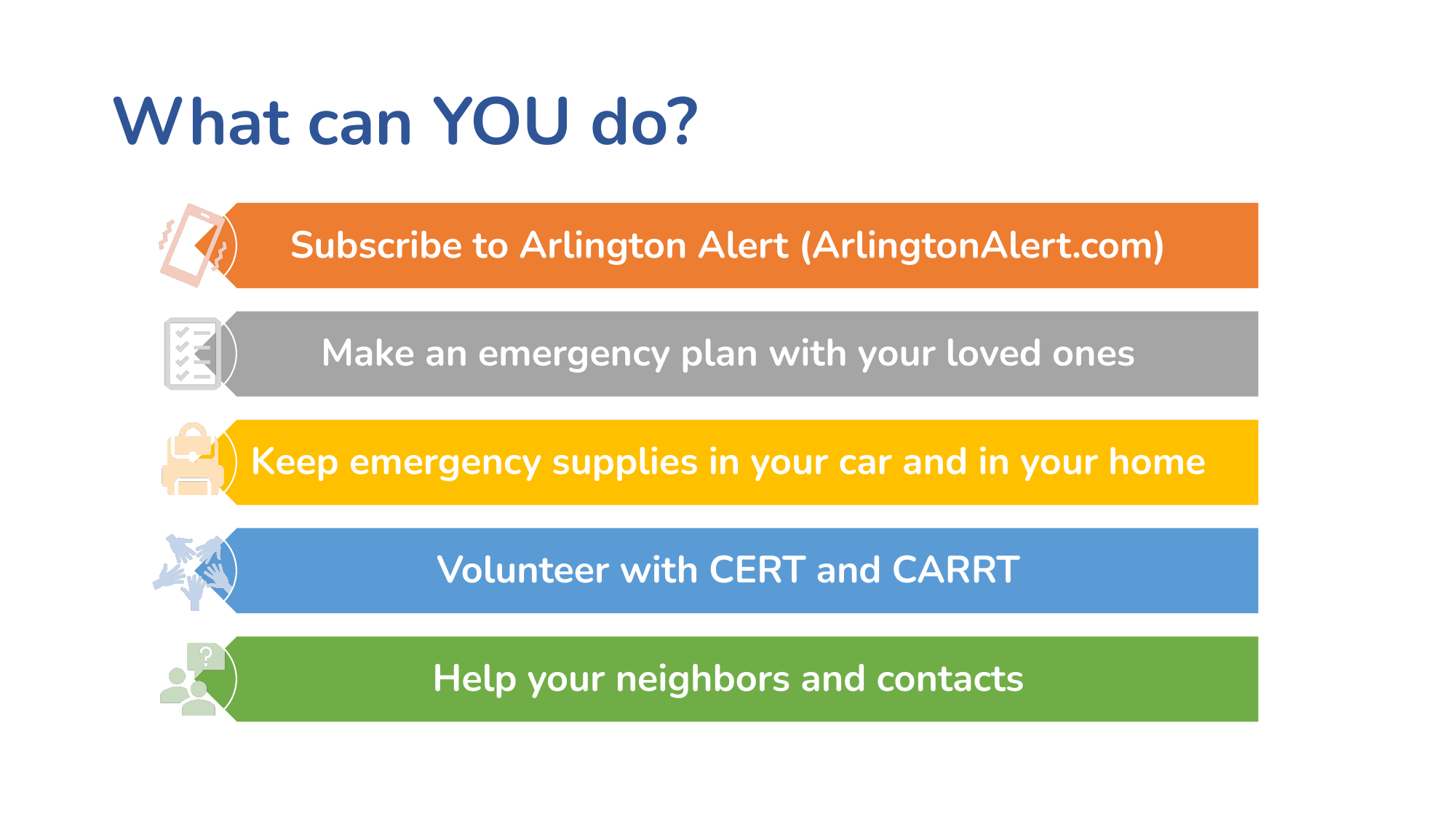

# What can YOU do?
Subscribe to Arlington Alert (ArlingtonAlert.com)
Make an emergency plan with your loved ones
Keep emergency supplies in your car and in your home
Volunteer with CERT and CARRT
Help your neighbors and contacts